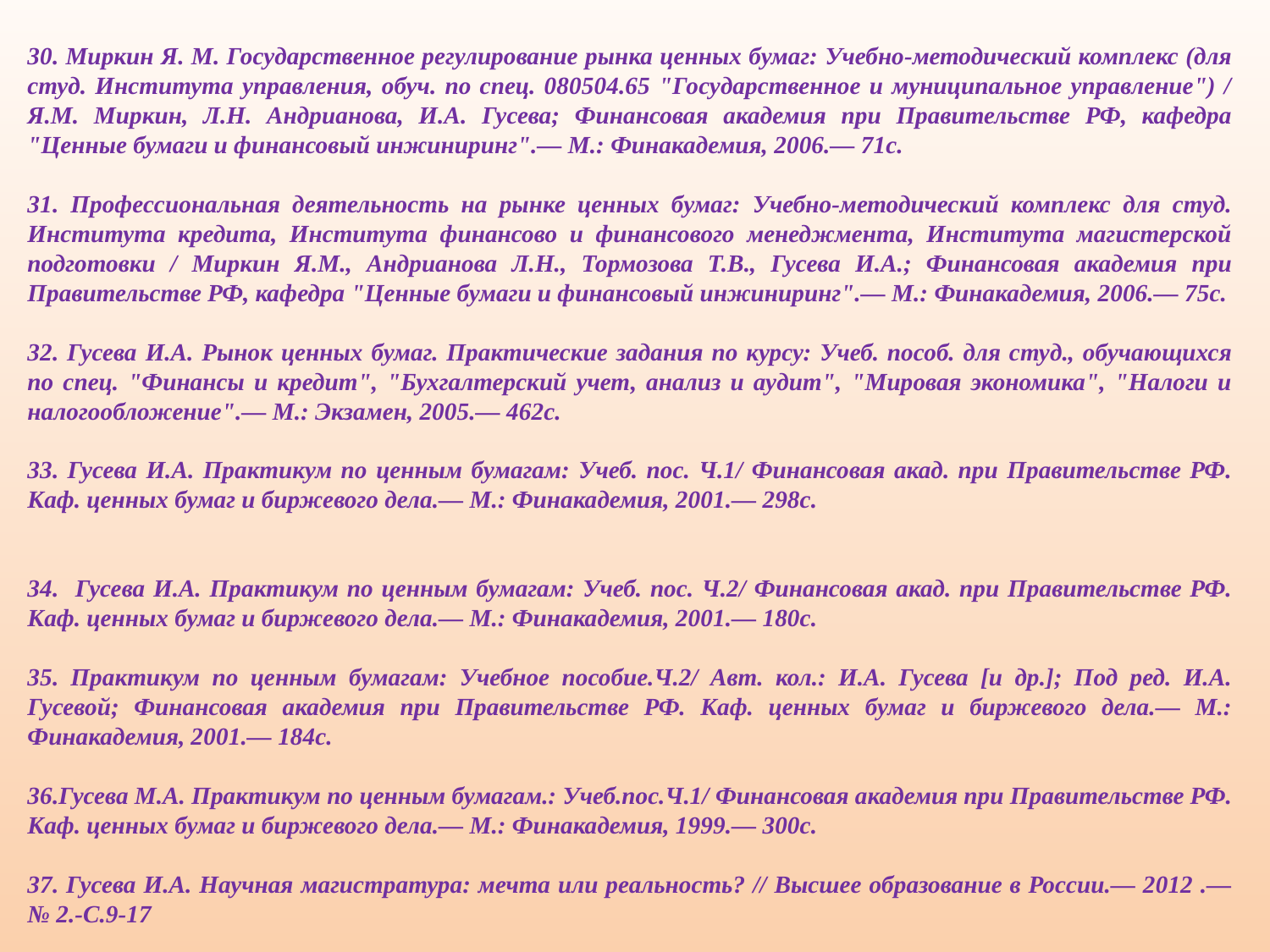

30. Миркин Я. М. Государственное регулирование рынка ценных бумаг: Учебно-методический комплекс (для студ. Института управления, обуч. по спец. 080504.65 "Государственное и муниципальное управление") / Я.М. Миркин, Л.Н. Андрианова, И.А. Гусева; Финансовая академия при Правительстве РФ, кафедра "Ценные бумаги и финансовый инжиниринг".— М.: Финакадемия, 2006.— 71с.

31. Профессиональная деятельность на рынке ценных бумаг: Учебно-методический комплекс для студ. Института кредита, Института финансово и финансового менеджмента, Института магистерской подготовки / Миркин Я.М., Андрианова Л.Н., Тормозова Т.В., Гусева И.А.; Финансовая академия при Правительстве РФ, кафедра "Ценные бумаги и финансовый инжиниринг".— М.: Финакадемия, 2006.— 75с.

32. Гусева И.А. Рынок ценных бумаг. Практические задания по курсу: Учеб. пособ. для студ., обучающихся по спец. "Финансы и кредит", "Бухгалтерский учет, анализ и аудит", "Мировая экономика", "Налоги и налогообложение".— М.: Экзамен, 2005.— 462с.

33. Гусева И.А. Практикум по ценным бумагам: Учеб. пос. Ч.1/ Финансовая акад. при Правительстве РФ. Каф. ценных бумаг и биржевого дела.— М.: Финакадемия, 2001.— 298с.

34.  Гусева И.А. Практикум по ценным бумагам: Учеб. пос. Ч.2/ Финансовая акад. при Правительстве РФ. Каф. ценных бумаг и биржевого дела.— М.: Финакадемия, 2001.— 180с.

35. Практикум по ценным бумагам: Учебное пособие.Ч.2/ Авт. кол.: И.А. Гусева [и др.]; Под ред. И.А. Гусевой; Финансовая академия при Правительстве РФ. Каф. ценных бумаг и биржевого дела.— М.: Финакадемия, 2001.— 184с.

36.Гусева М.А. Практикум по ценным бумагам.: Учеб.пос.Ч.1/ Финансовая академия при Правительстве РФ. Каф. ценных бумаг и биржевого дела.— М.: Финакадемия, 1999.— 300с.

37. Гусева И.А. Научная магистратура: мечта или реальность? // Высшее образование в России.— 2012 .— № 2.-С.9-17